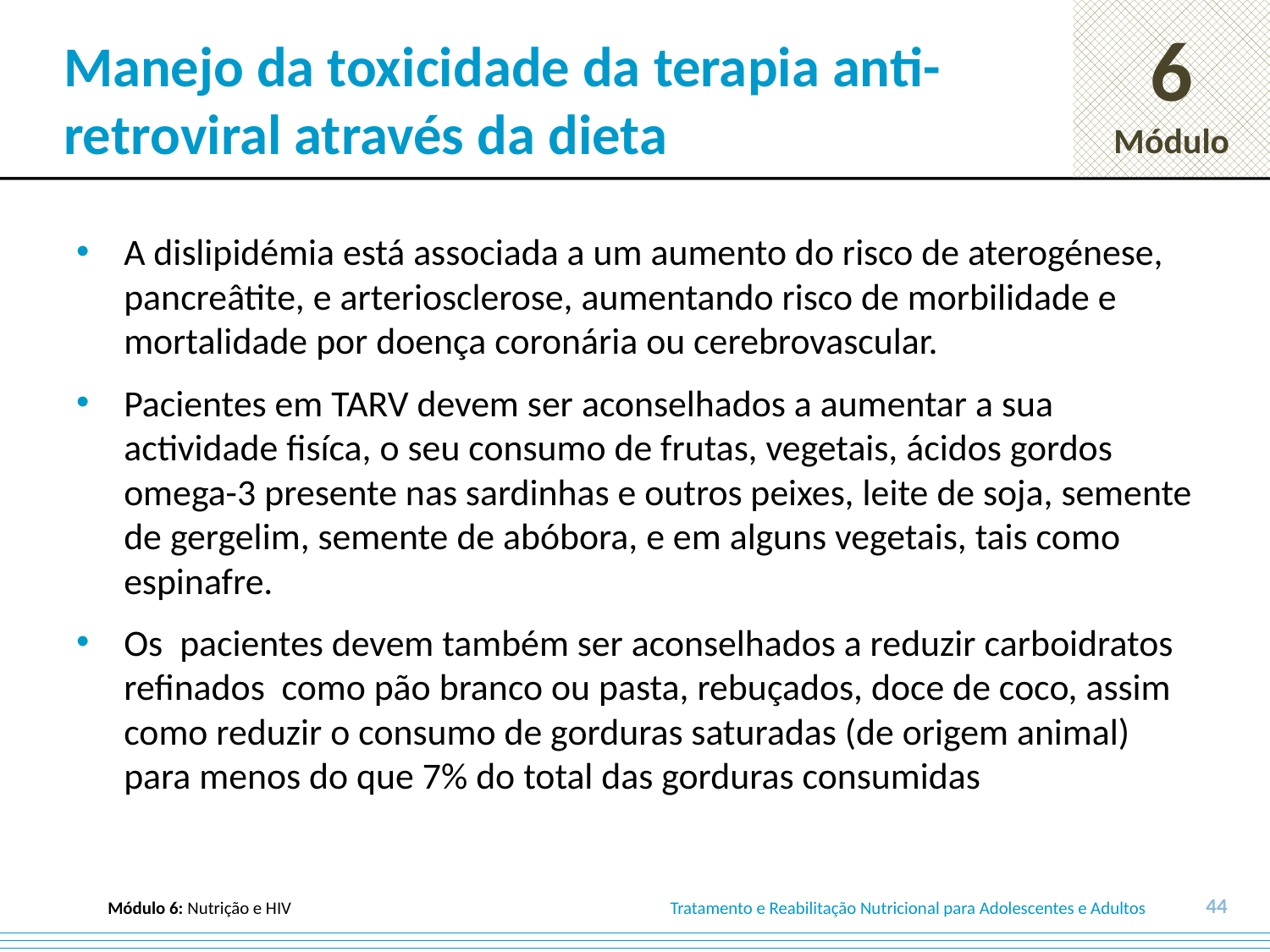

# Manejo da toxicidade da terapia anti-retroviral através da dieta
A dislipidémia está associada a um aumento do risco de aterogénese, pancreâtite, e arteriosclerose, aumentando risco de morbilidade e mortalidade por doença coronária ou cerebrovascular.
Pacientes em TARV devem ser aconselhados a aumentar a sua actividade fisíca, o seu consumo de frutas, vegetais, ácidos gordos omega-3 presente nas sardinhas e outros peixes, leite de soja, semente de gergelim, semente de abóbora, e em alguns vegetais, tais como espinafre.
Os  pacientes devem também ser aconselhados a reduzir carboidratos refinados  como pão branco ou pasta, rebuçados, doce de coco, assim como reduzir o consumo de gorduras saturadas (de origem animal) para menos do que 7% do total das gorduras consumidas
44